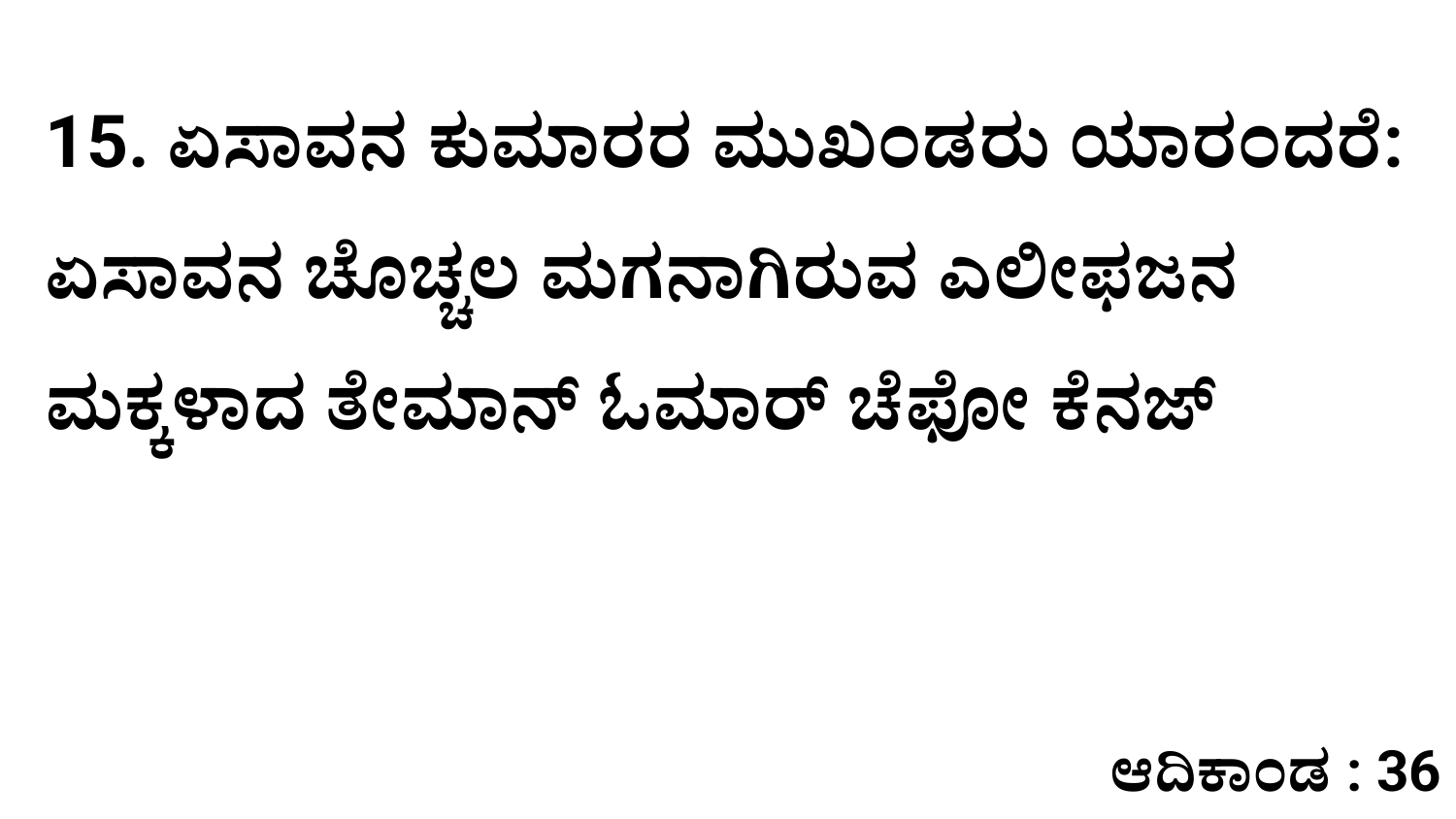

15. ಏಸಾವನ ಕುಮಾರರ ಮುಖಂಡರು ಯಾರಂದರೆ: ಏಸಾವನ ಚೊಚ್ಚಲ ಮಗನಾಗಿರುವ ಎಲೀಫಜನ ಮಕ್ಕಳಾದ ತೇಮಾನ್‌ ಓಮಾರ್‌ ಚೆಫೋ ಕೆನಜ್‌
ಆದಿಕಾಂಡ : 36